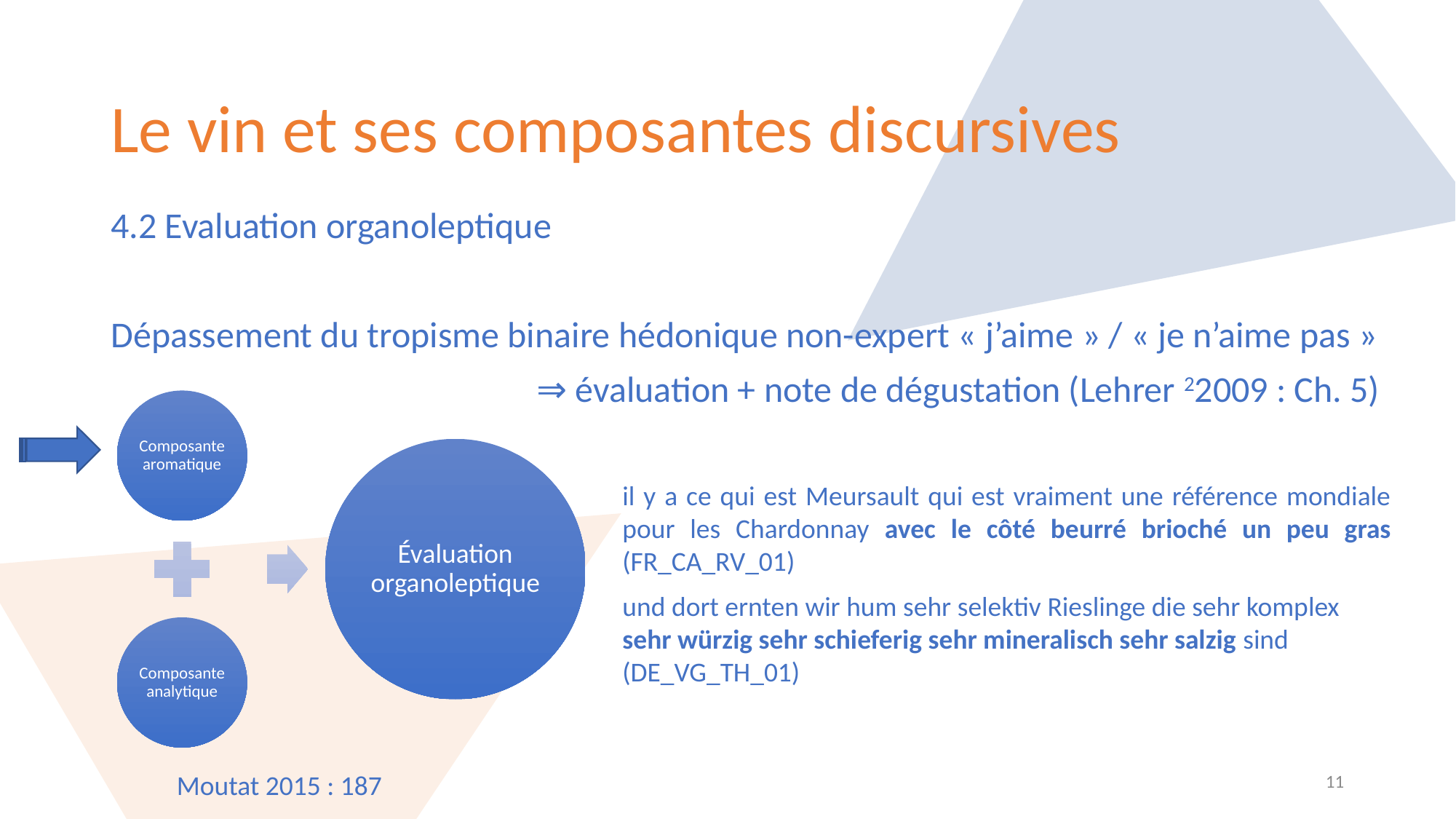

# Le vin et ses composantes discursives
4.2 Evaluation organoleptique

Dépassement du tropisme binaire hédonique non-expert « j’aime » / « je n’aime pas »
			            ⇒ évaluation + note de dégustation (Lehrer 22009 : Ch. 5)

Composante aromatique

Composante analytique

Évaluation organoleptique

il y a ce qui est Meursault qui est vraiment une référence mondiale pour les Chardonnay avec le côté beurré brioché un peu gras (FR_CA_RV_01)
und dort ernten wir hum sehr selektiv Rieslinge die sehr komplex sehr würzig sehr schieferig sehr mineralisch sehr salzig sind (DE_VG_TH_01)

11
Moutat 2015 : 187